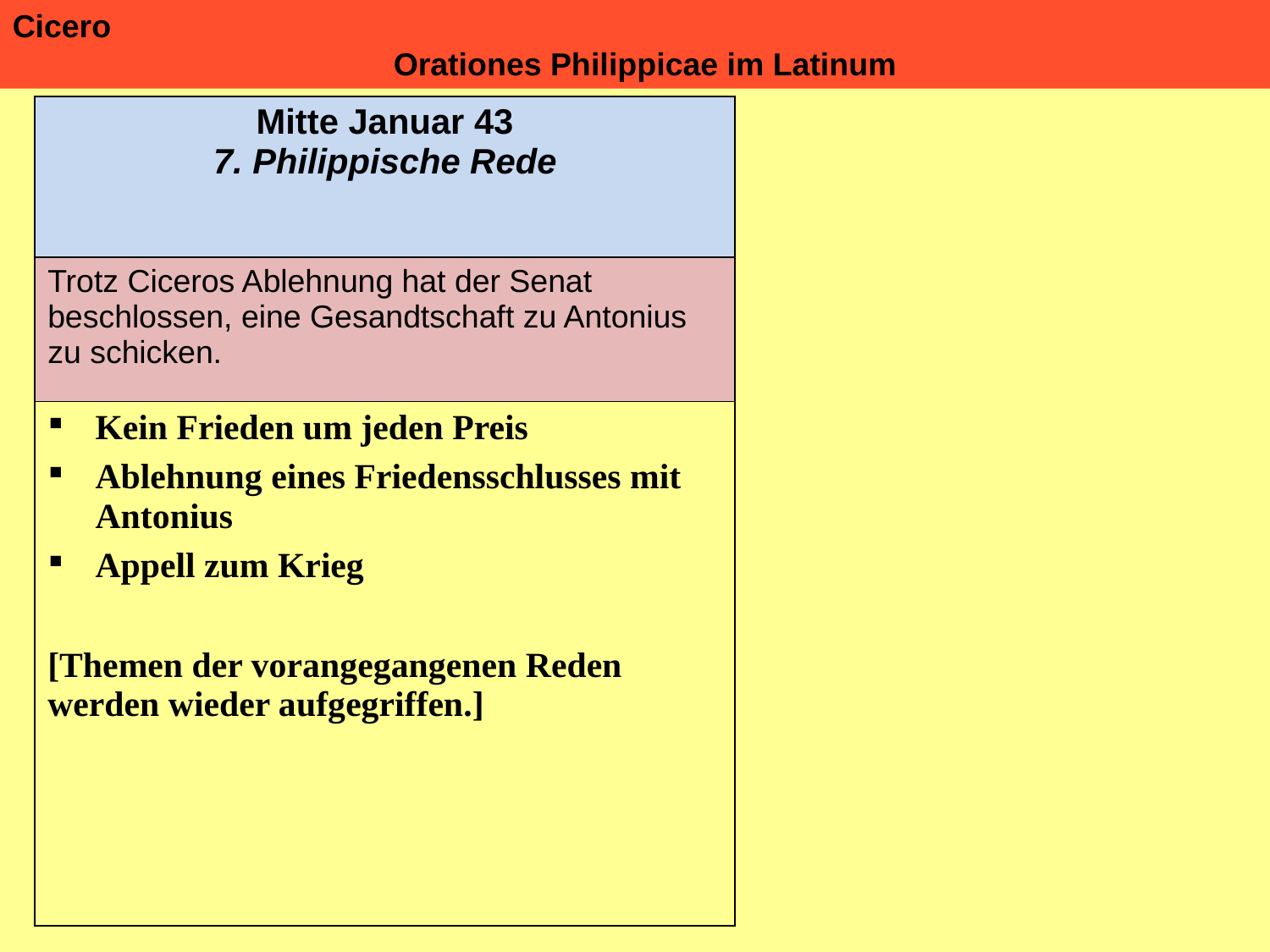

Cicero 												Orationes Philippicae im Latinum
| Mitte Januar 43 7. Philippische Rede |
| --- |
| Trotz Ciceros Ablehnung hat der Senat beschlossen, eine Gesandtschaft zu Antonius zu schicken. |
| Kein Frieden um jeden Preis Ablehnung eines Friedensschlusses mit Antonius Appell zum Krieg [Themen der vorangegangenen Reden werden wieder aufgegriffen.] |